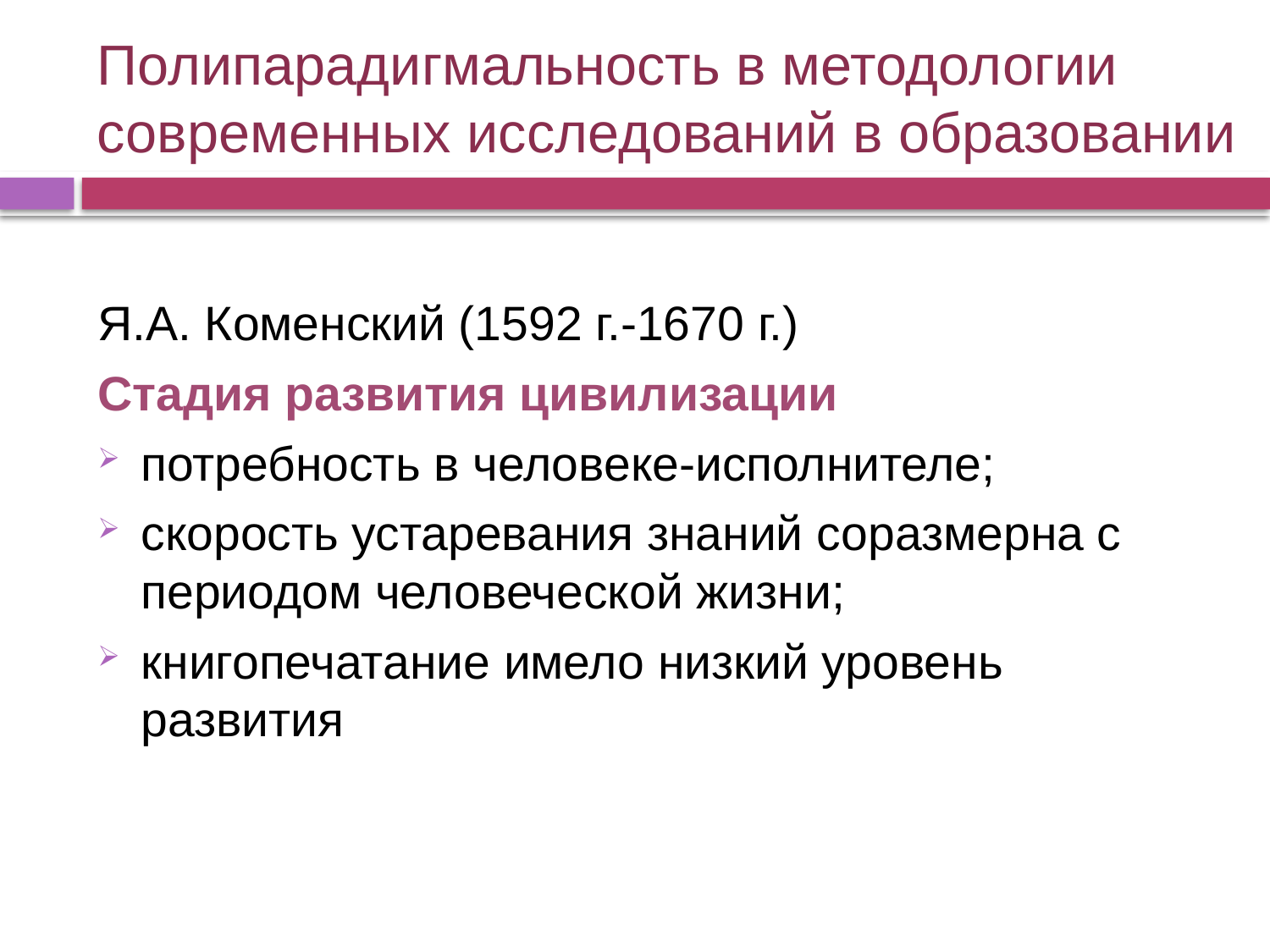

Полипарадигмальность в методологии современных исследований в образовании
Я.А. Коменский (1592 г.-1670 г.)
Стадия развития цивилизации
потребность в человеке-исполнителе;
скорость устаревания знаний соразмерна с периодом человеческой жизни;
книгопечатание имело низкий уровень развития